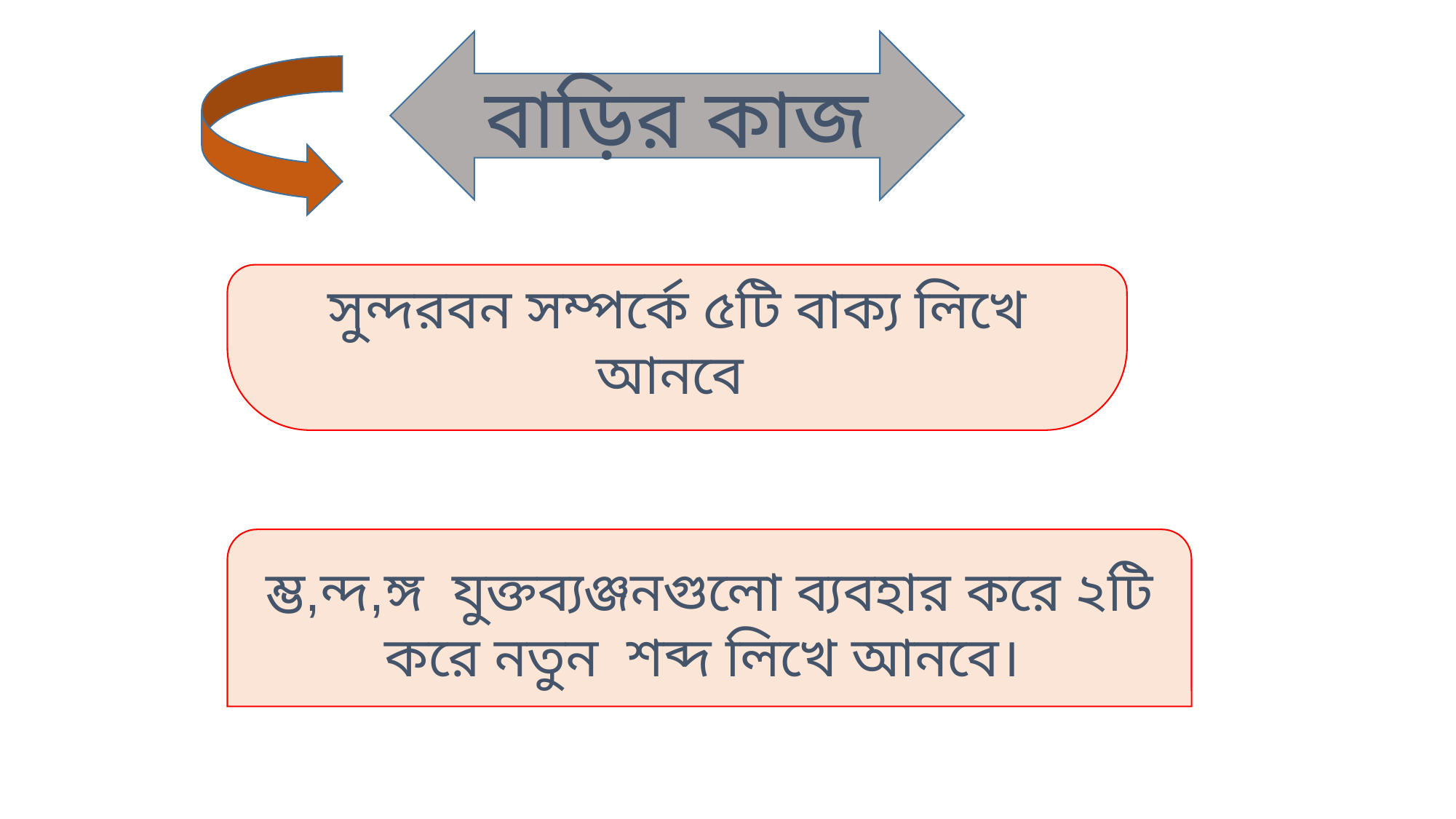

বাড়ির কাজ

সুন্দরবন সম্পর্কে ৫টি বাক্য লিখে আনবে
ম্ভ,ন্দ,ঙ্গ  যুক্তব্যঞ্জনগুলো ব্যবহার করে ২টি করে নতুন  শব্দ লিখে আনবে।